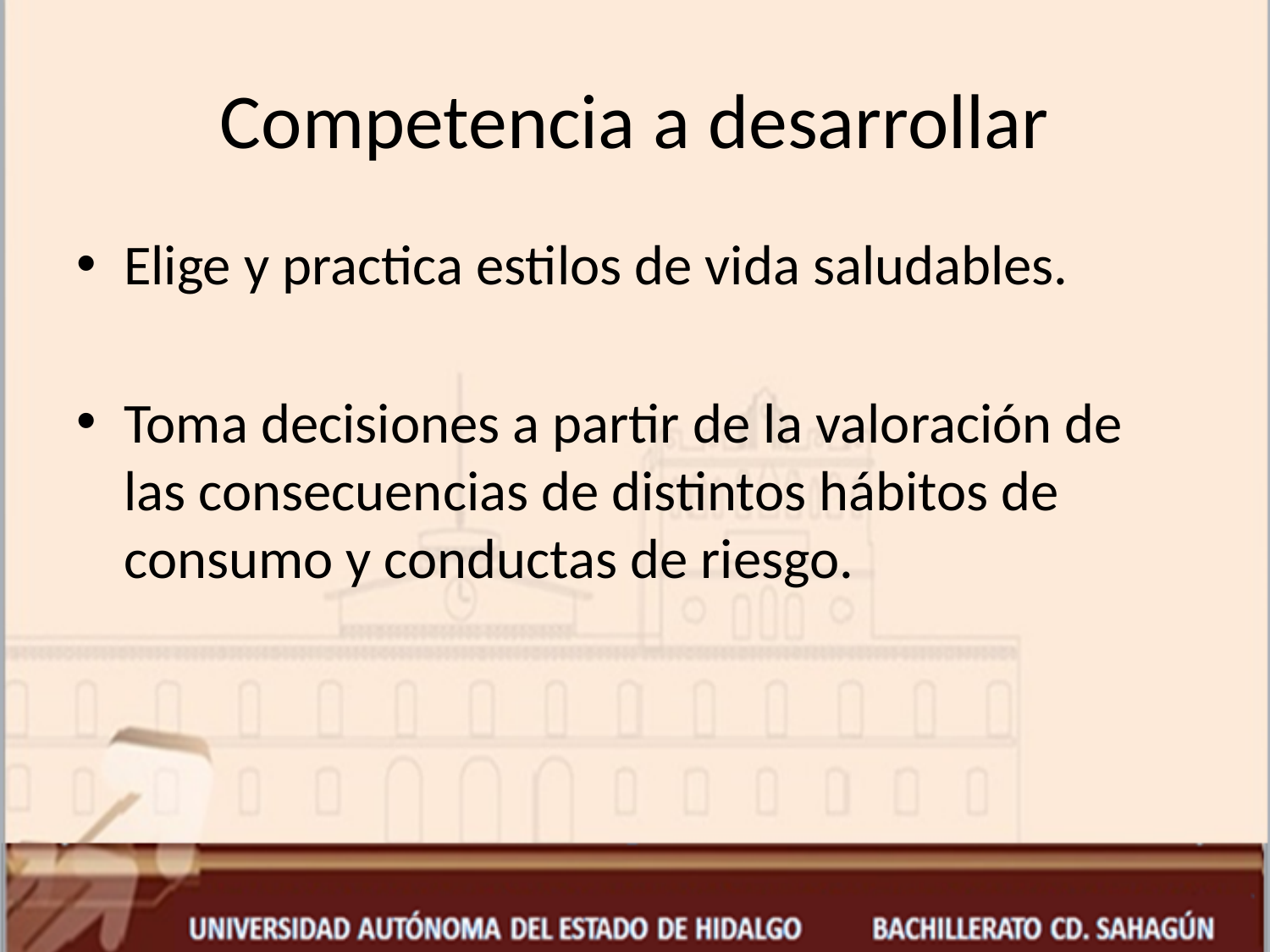

# Competencia a desarrollar
Elige y practica estilos de vida saludables.

Toma decisiones a partir de la valoración de las consecuencias de distintos hábitos de consumo y conductas de riesgo.